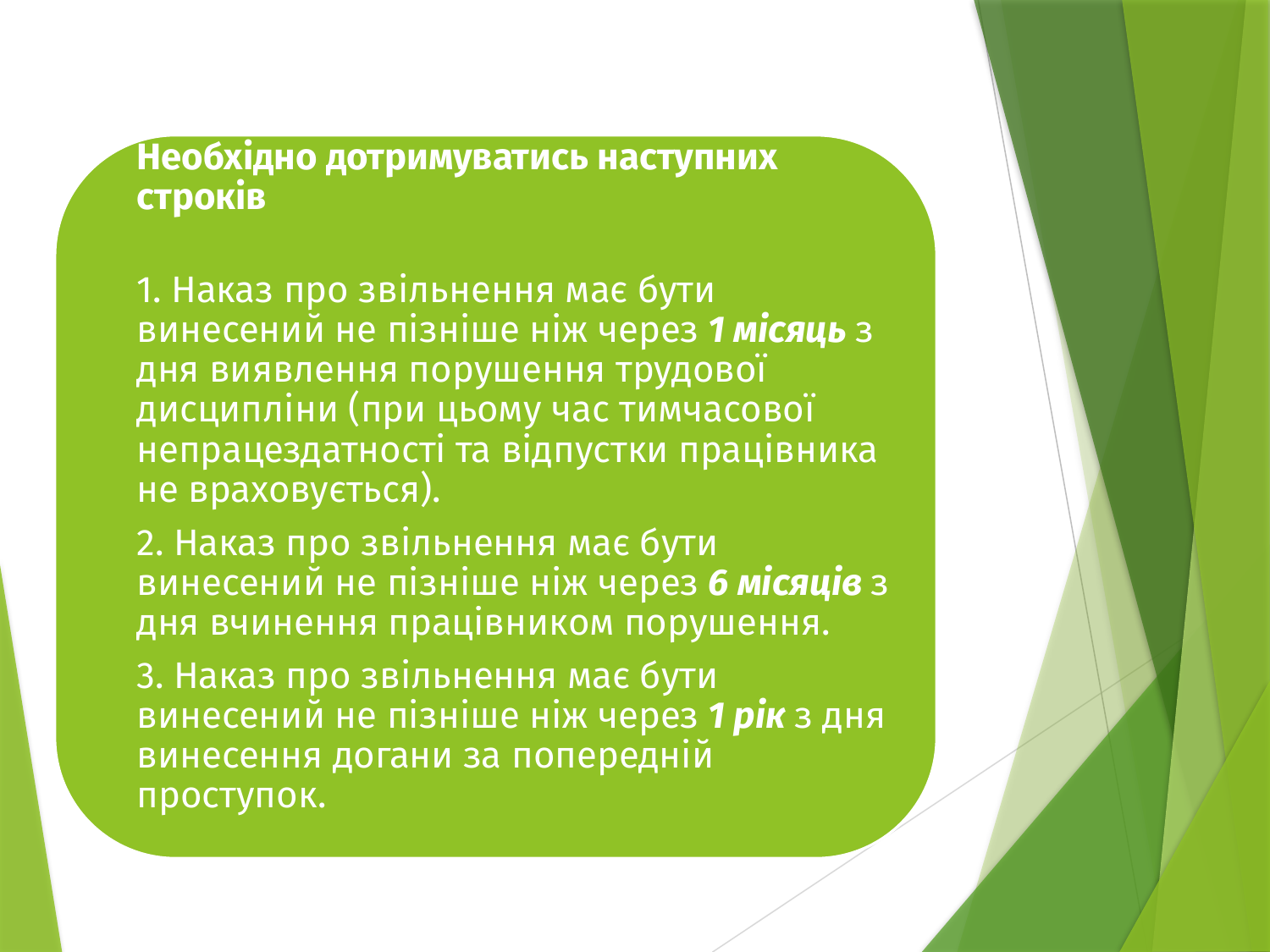

Необхідно дотримуватись наступних строків
1. Наказ про звільнення має бути винесений не пізніше ніж через 1 місяць з дня виявлення порушення трудової дисципліни (при цьому час тимчасової непрацездатності та відпустки працівника не враховується).
2. Наказ про звільнення має бути винесений не пізніше ніж через 6 місяців з дня вчинення працівником порушення.
3. Наказ про звільнення має бути винесений не пізніше ніж через 1 рік з дня винесення догани за попередній проступок.